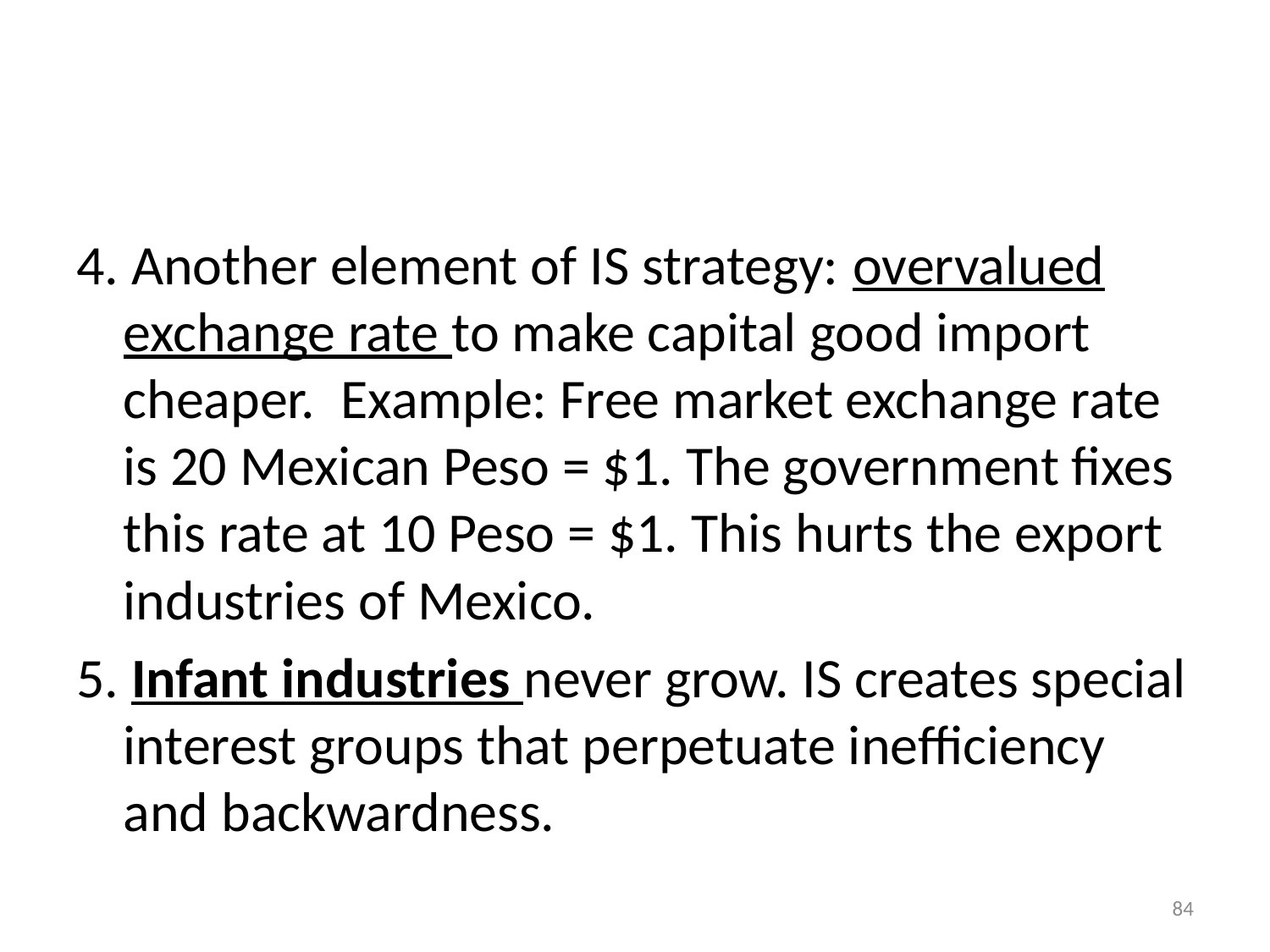

#
4. Another element of IS strategy: overvalued exchange rate to make capital good import cheaper.  Example: Free market exchange rate is 20 Mexican Peso = $1. The government fixes this rate at 10 Peso = $1. This hurts the export industries of Mexico.
5. Infant industries never grow. IS creates special interest groups that perpetuate inefficiency and backwardness.

84